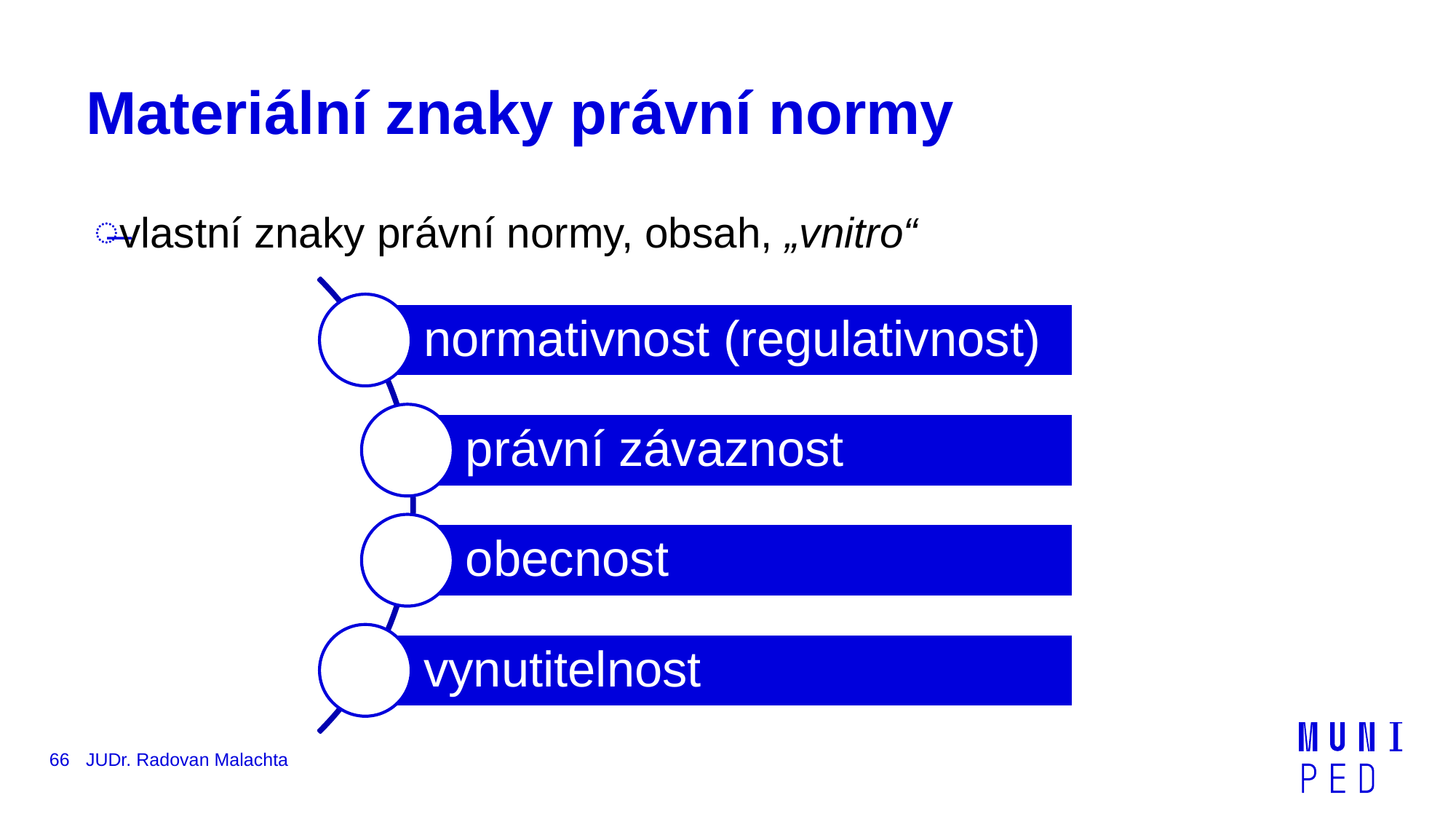

# Materiální znaky právní normy
vlastní znaky právní normy, obsah, „vnitro“

normativnost (regulativnost)
právní závaznost
obecnost
vynutitelnost
66
JUDr. Radovan Malachta